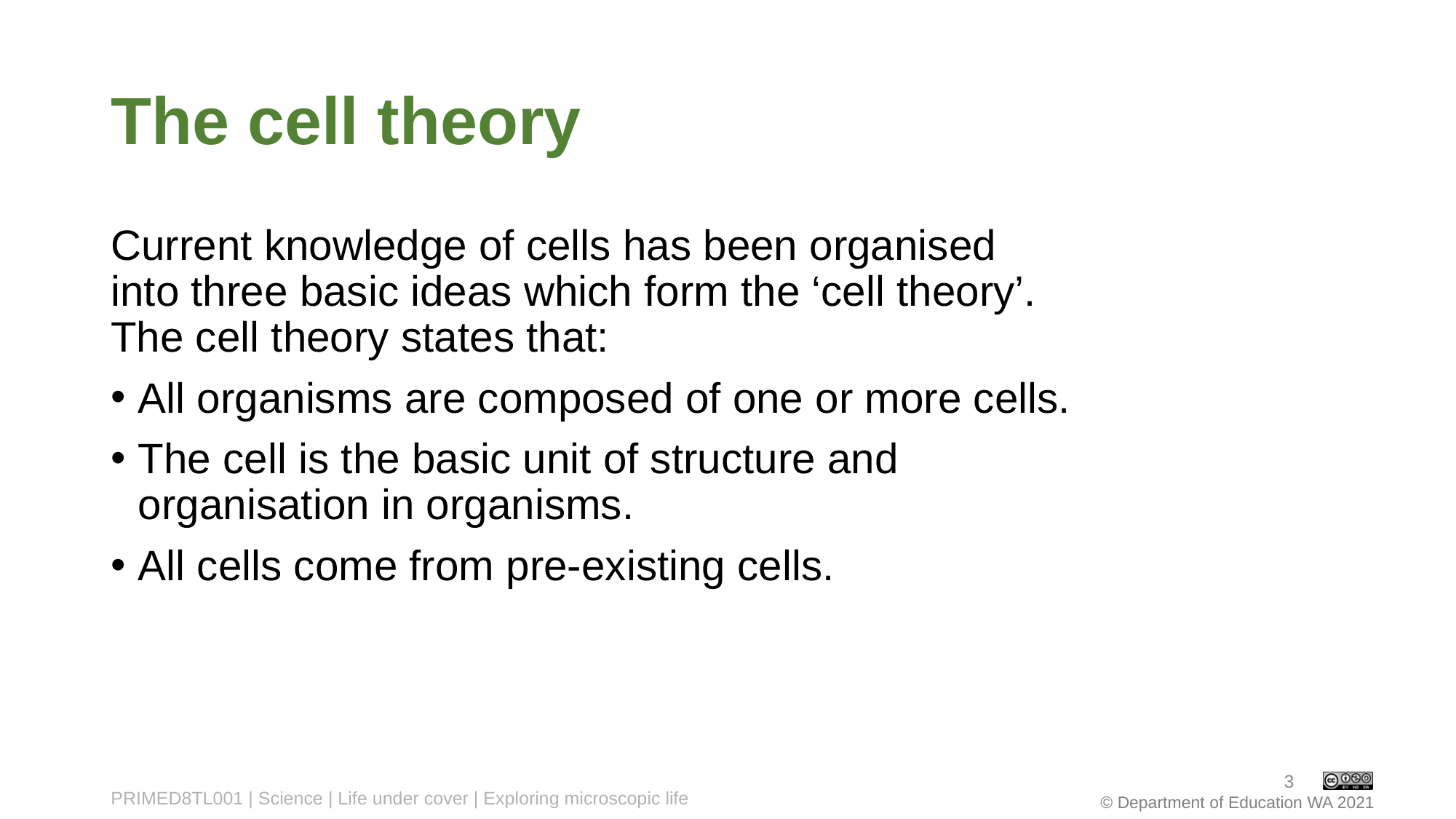

# The cell theory
Current knowledge of cells has been organised into three basic ideas which form the ‘cell theory’. The cell theory states that:
All organisms are composed of one or more cells.
The cell is the basic unit of structure and organisation in organisms.
All cells come from pre-existing cells.

3
PRIMED8TL001 | Science | Life under cover | Exploring microscopic life